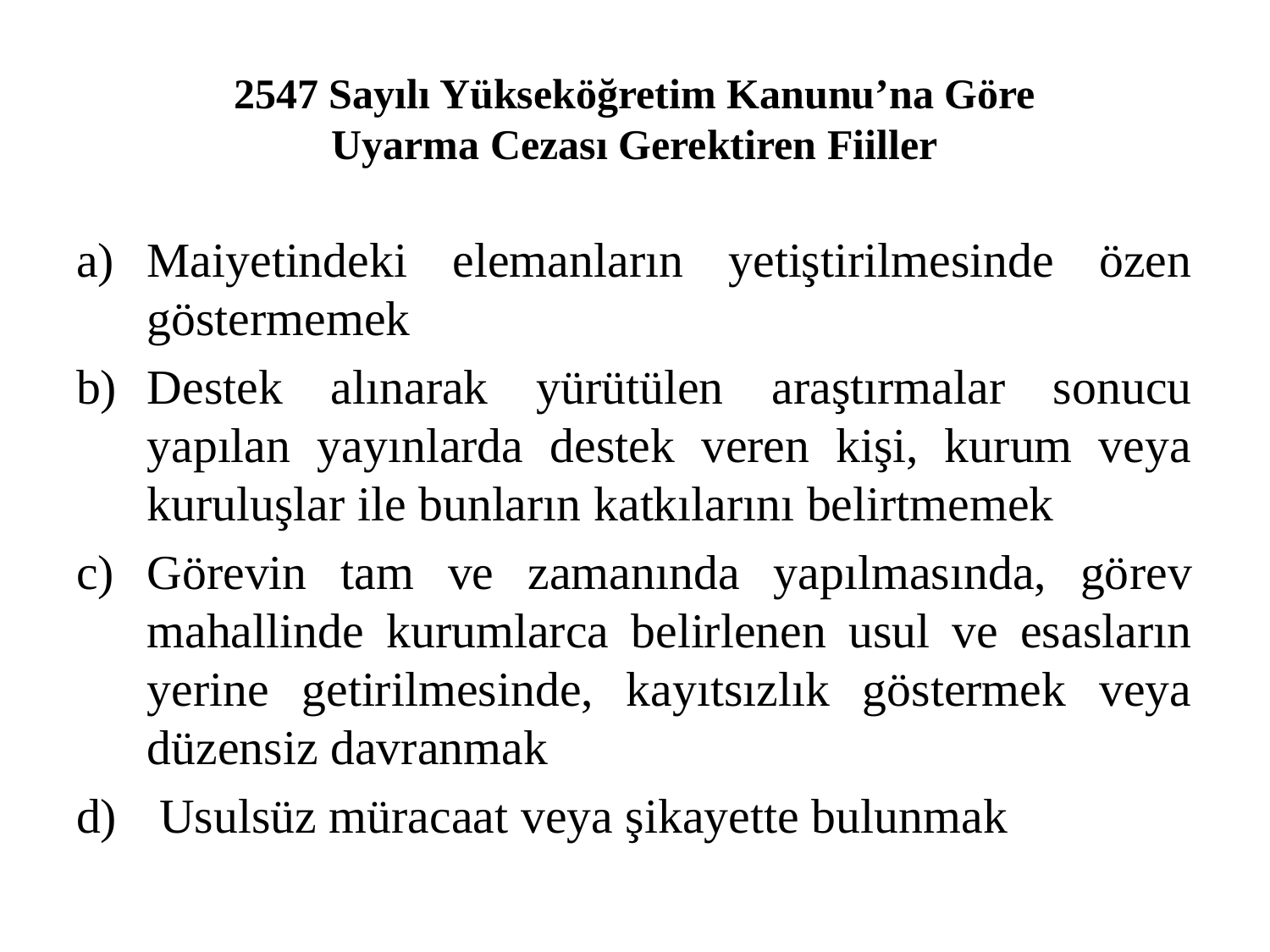

# 2547 Sayılı Yükseköğretim Kanunu’na Göre Uyarma Cezası Gerektiren Fiiller
Maiyetindeki elemanların yetiştirilmesinde özen göstermemek
Destek alınarak yürütülen araştırmalar sonucu yapılan yayınlarda destek veren kişi, kurum veya kuruluşlar ile bunların katkılarını belirtmemek
Görevin tam ve zamanında yapılmasında, görev mahallinde kurumlarca belirlenen usul ve esasların yerine getirilmesinde, kayıtsızlık göstermek veya düzensiz davranmak
 Usulsüz müracaat veya şikayette bulunmak